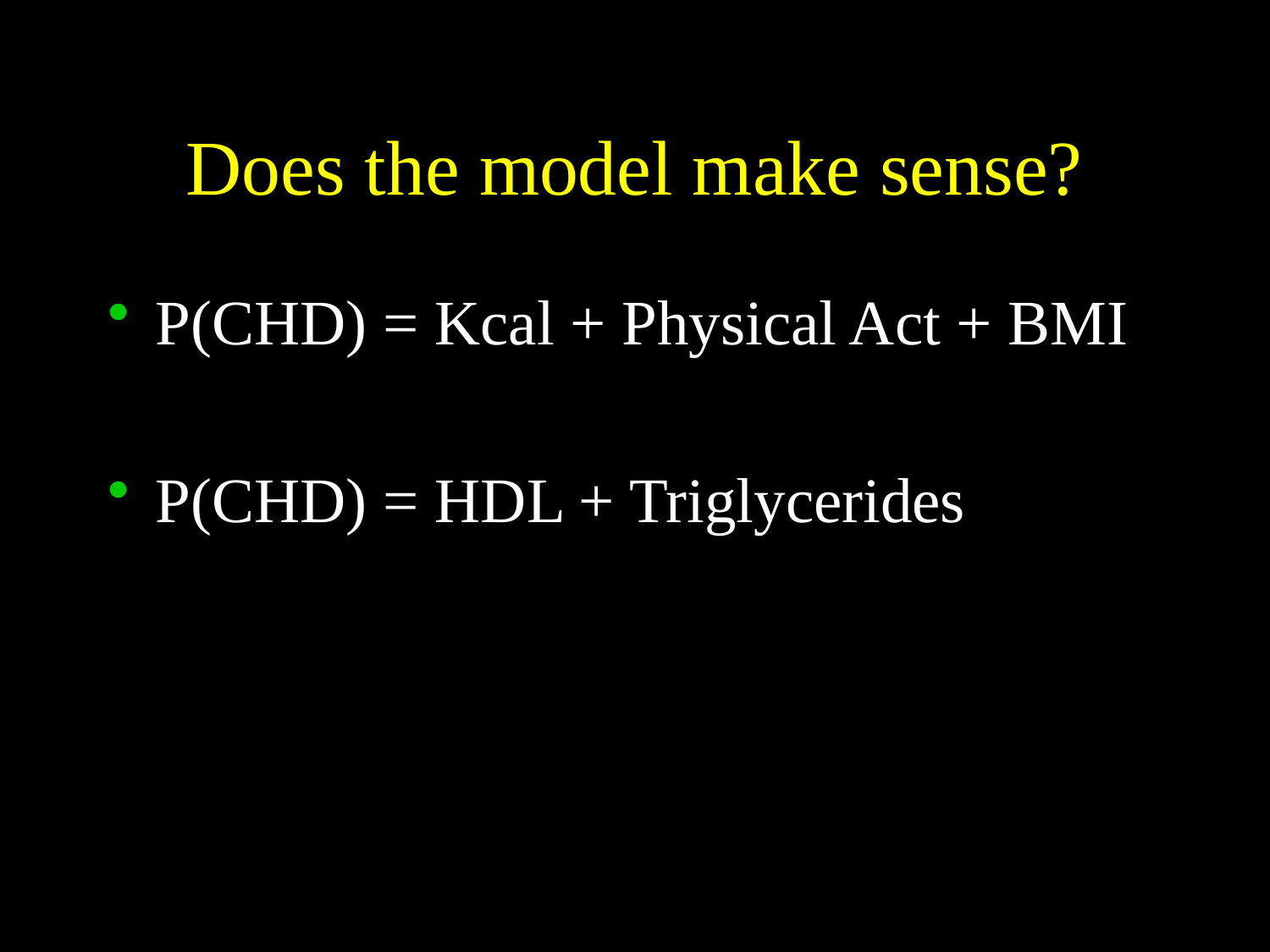

# Does the model make sense?
P(CHD) = Kcal + Physical Act + BMI

P(CHD) = HDL + Triglycerides